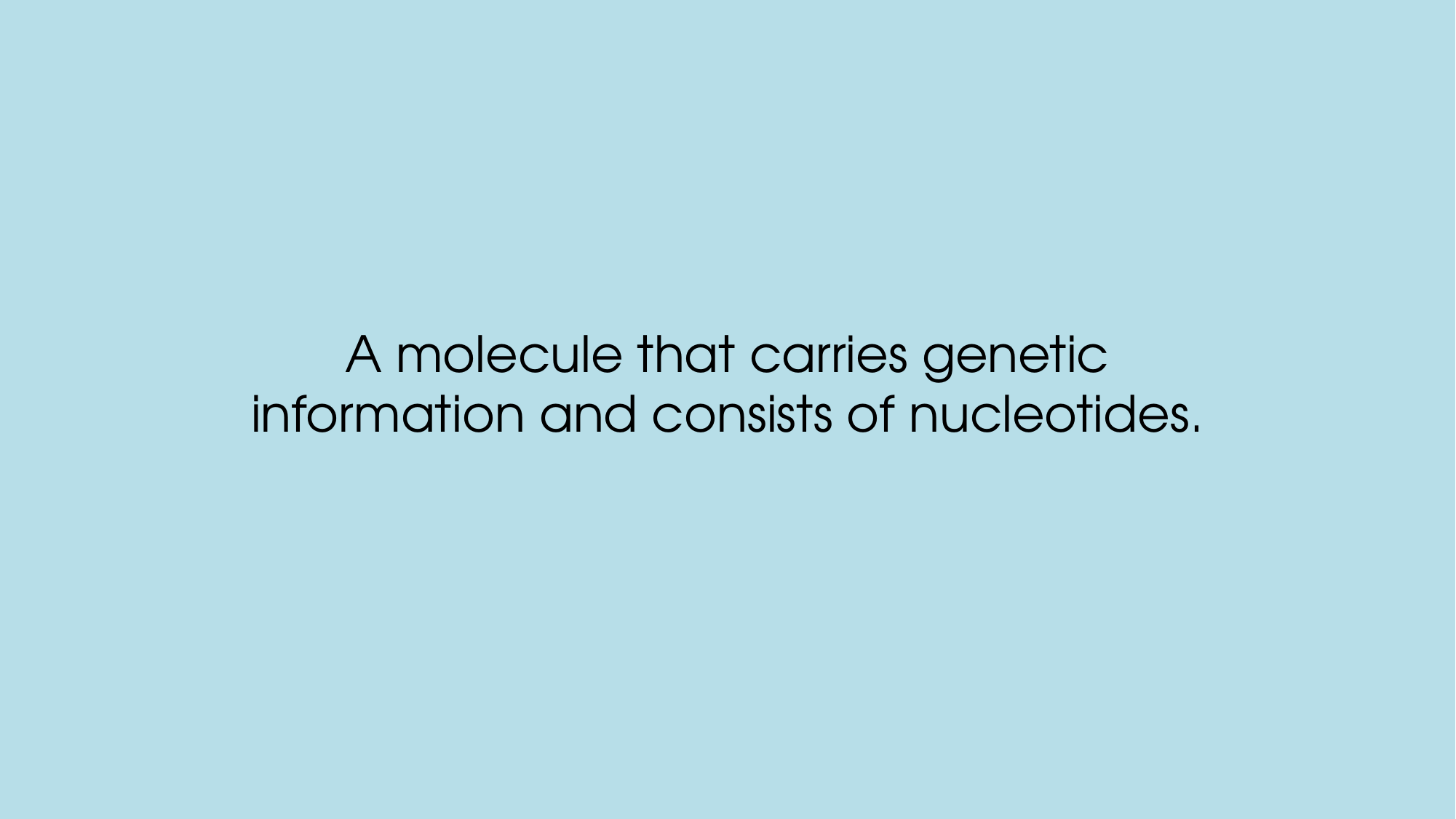

# A molecule that carries genetic information and consists of nucleotides.